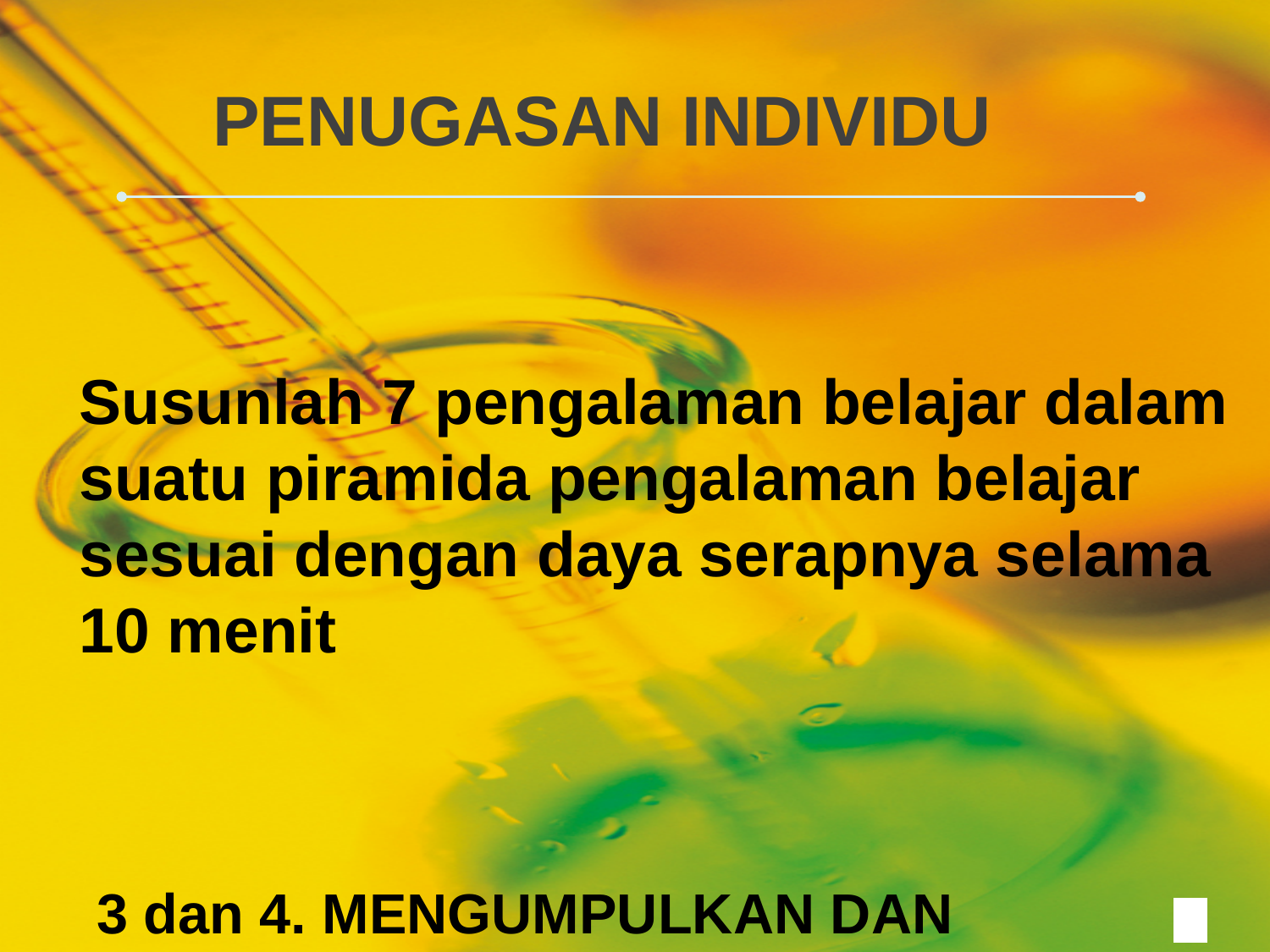

# PENUGASAN INDIVIDU
Susunlah 7 pengalaman belajar dalam suatu piramida pengalaman belajar sesuai dengan daya serapnya selama 10 menit
3 dan 4. MENGUMPULKAN DAN MENGOLAH DATA